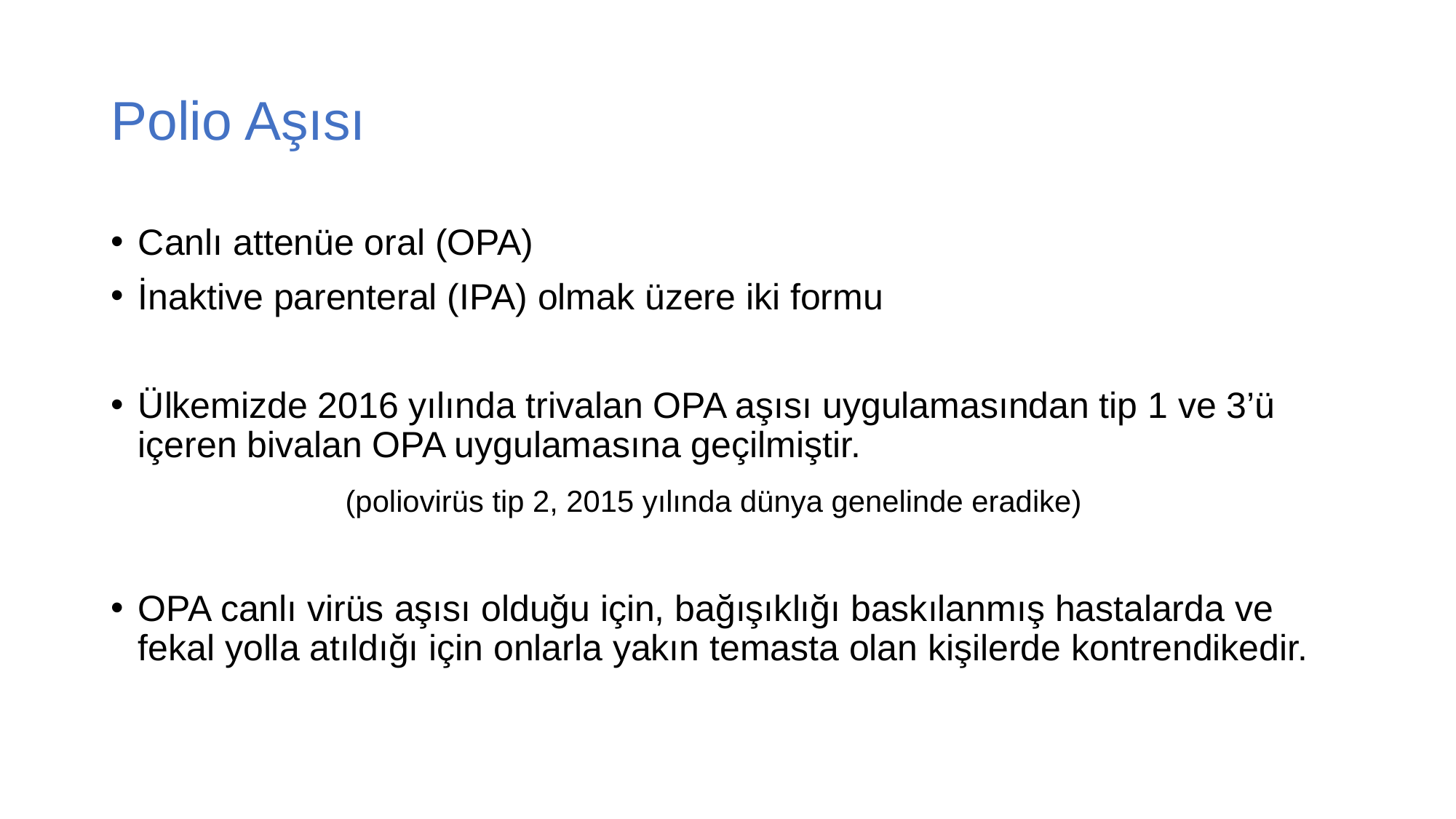

# Polio Aşısı
Canlı attenüe oral (OPA)
İnaktive parenteral (IPA) olmak üzere iki formu

Ülkemizde 2016 yılında trivalan OPA aşısı uygulamasından tip 1 ve 3’ü içeren bivalan OPA uygulamasına geçilmiştir.
                       (poliovirüs tip 2, 2015 yılında dünya genelinde eradike)

OPA canlı virüs aşısı olduğu için, bağışıklığı baskılanmış hastalarda ve fekal yolla atıldığı için onlarla yakın temasta olan kişilerde kontrendikedir.